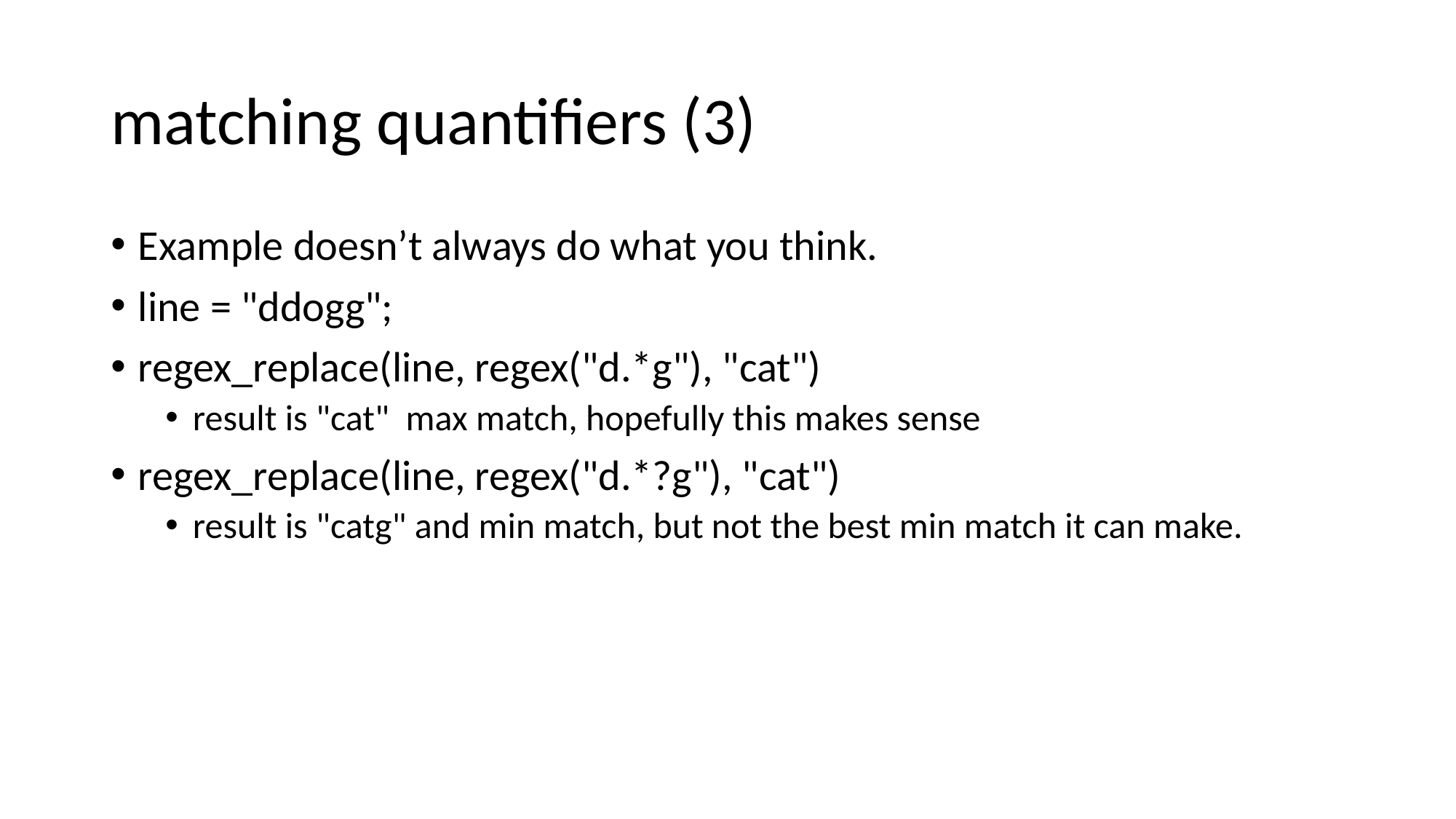

# matching quantifiers (3)
Example doesn’t always do what you think.
line = "ddogg";
regex_replace(line, regex("d.*g"), "cat")
result is "cat"  max match, hopefully this makes sense
regex_replace(line, regex("d.*?g"), "cat")
result is "catg" and min match, but not the best min match it can make.